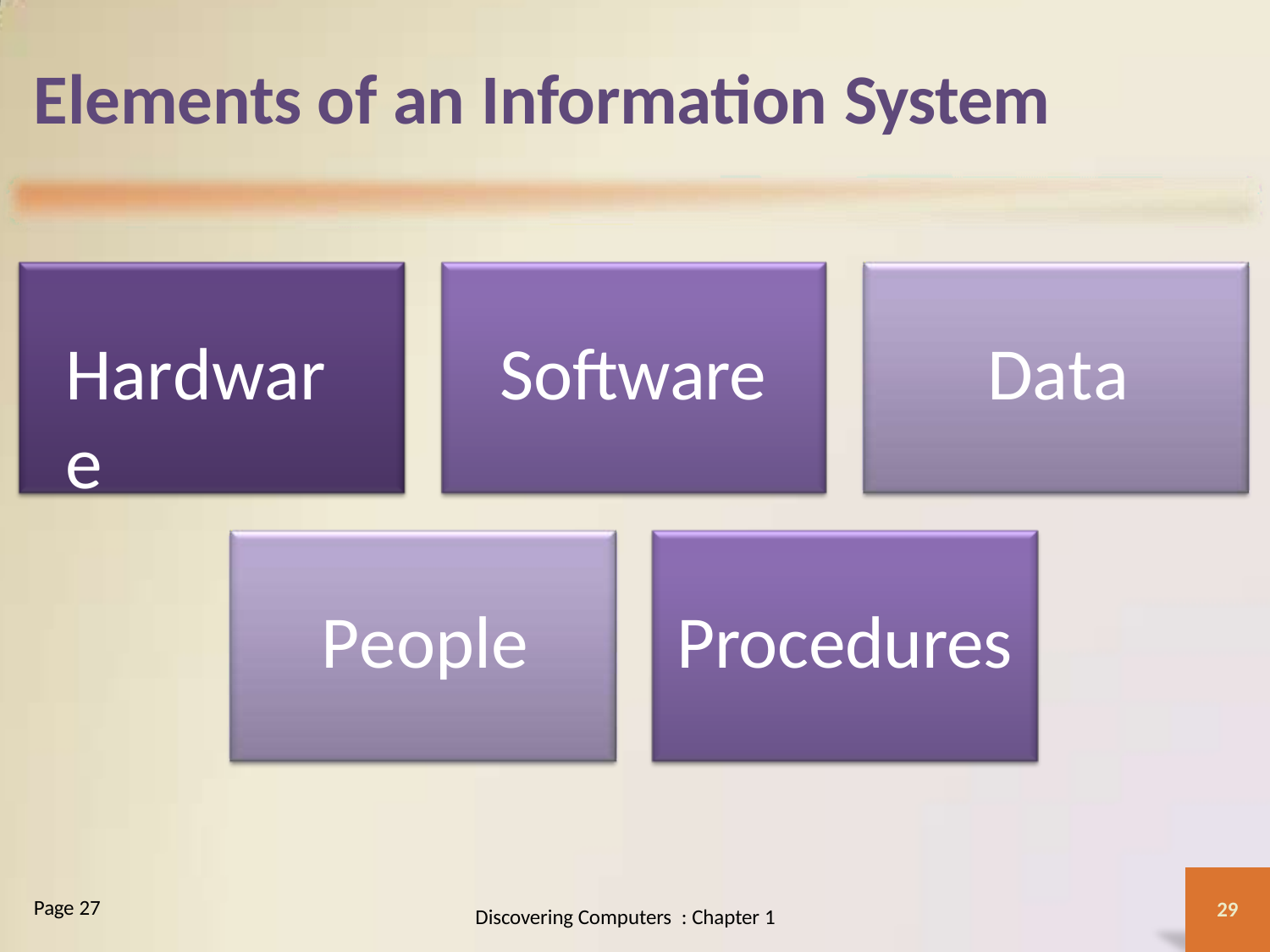

# Elements of an Information System

Hardware
Software
Data

People
Procedures
Page 27
29
Discovering Computers  : Chapter 1